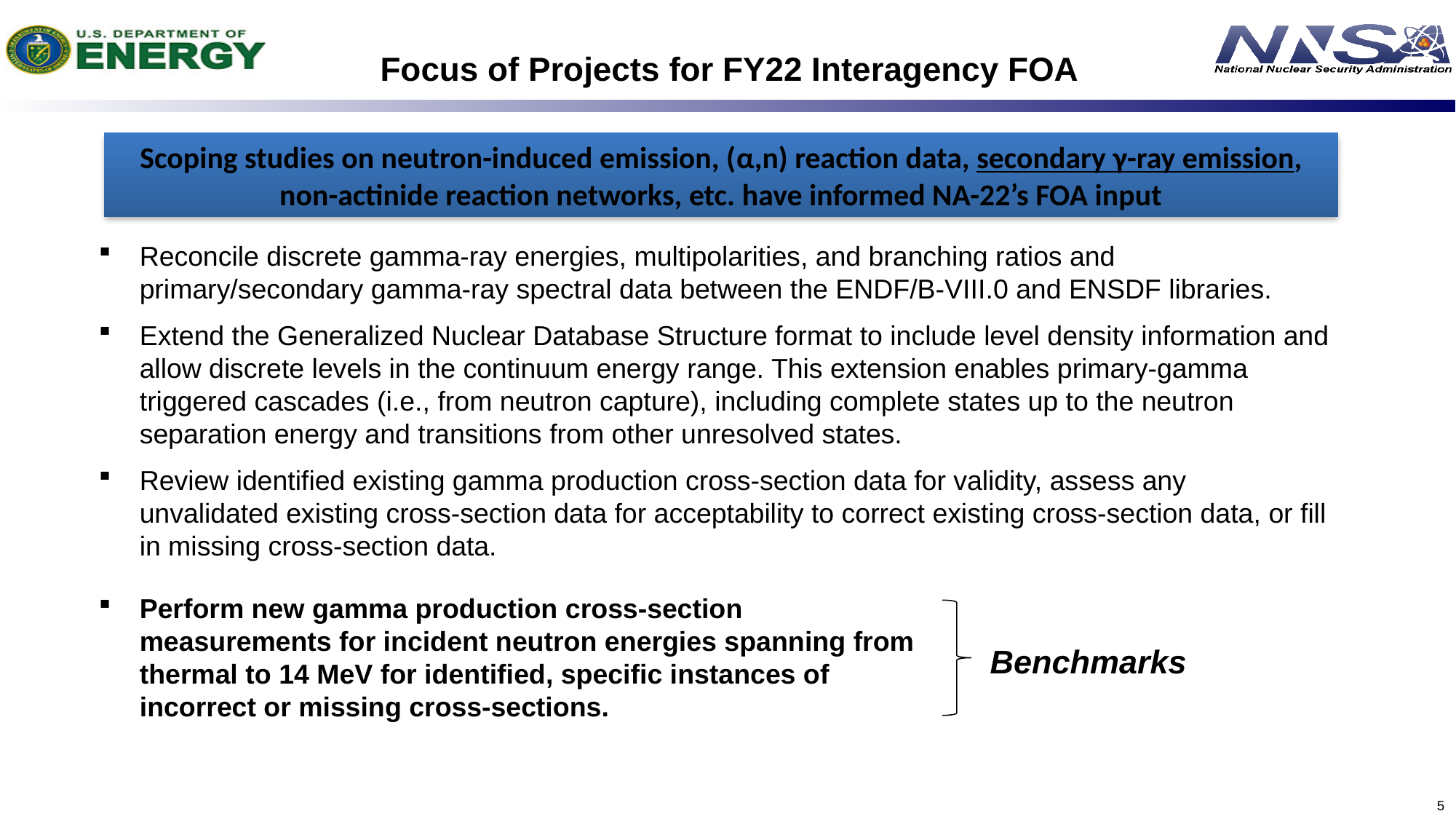

# Focus of Projects for FY22 Interagency FOA
Scoping studies on neutron-induced emission, (α,n) reaction data, secondary γ-ray emission, non-actinide reaction networks, etc. have informed NA-22’s FOA input
Reconcile discrete gamma-ray energies, multipolarities, and branching ratios and primary/secondary gamma-ray spectral data between the ENDF/B-VIII.0 and ENSDF libraries.

Extend the Generalized Nuclear Database Structure format to include level density information and allow discrete levels in the continuum energy range. This extension enables primary-gamma triggered cascades (i.e., from neutron capture), including complete states up to the neutron separation energy and transitions from other unresolved states.

Review identified existing gamma production cross-section data for validity, assess any unvalidated existing cross-section data for acceptability to correct existing cross-section data, or fill in missing cross-section data.

Perform new gamma production cross-section measurements for incident neutron energies spanning from thermal to 14 MeV for identified, specific instances of incorrect or missing cross-sections.

Benchmarks